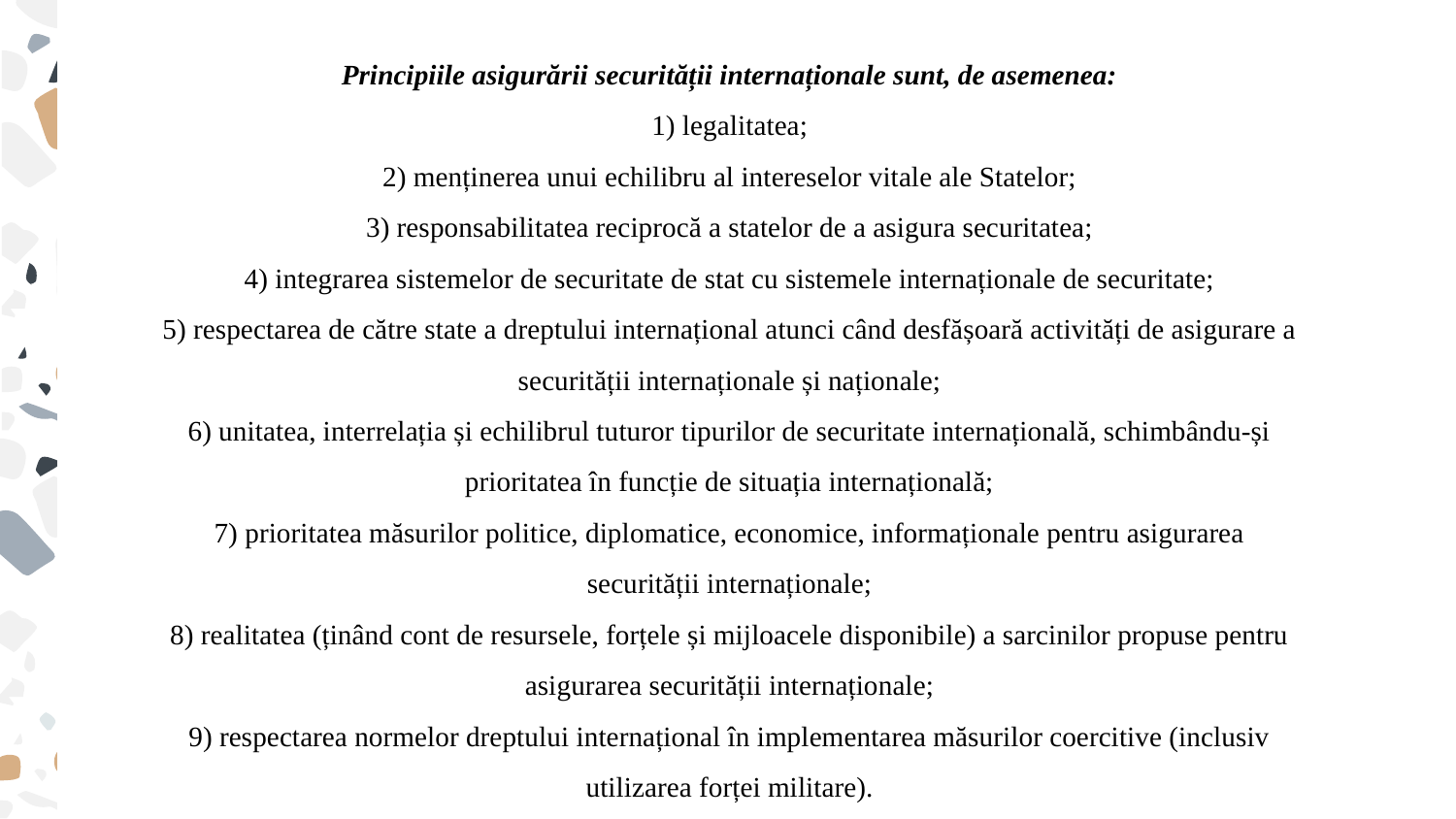

Principiile asigurării securității internaționale sunt, de asemenea:
1) legalitatea;
2) menținerea unui echilibru al intereselor vitale ale Statelor;
3) responsabilitatea reciprocă a statelor de a asigura securitatea;
4) integrarea sistemelor de securitate de stat cu sistemele internaționale de securitate;
5) respectarea de către state a dreptului internațional atunci când desfășoară activități de asigurare a securității internaționale și naționale;
6) unitatea, interrelația și echilibrul tuturor tipurilor de securitate internațională, schimbându-și prioritatea în funcție de situația internațională;
7) prioritatea măsurilor politice, diplomatice, economice, informaționale pentru asigurarea securității internaționale;
8) realitatea (ținând cont de resursele, forțele și mijloacele disponibile) a sarcinilor propuse pentru asigurarea securității internaționale;
9) respectarea normelor dreptului internațional în implementarea măsurilor coercitive (inclusiv utilizarea forței militare).